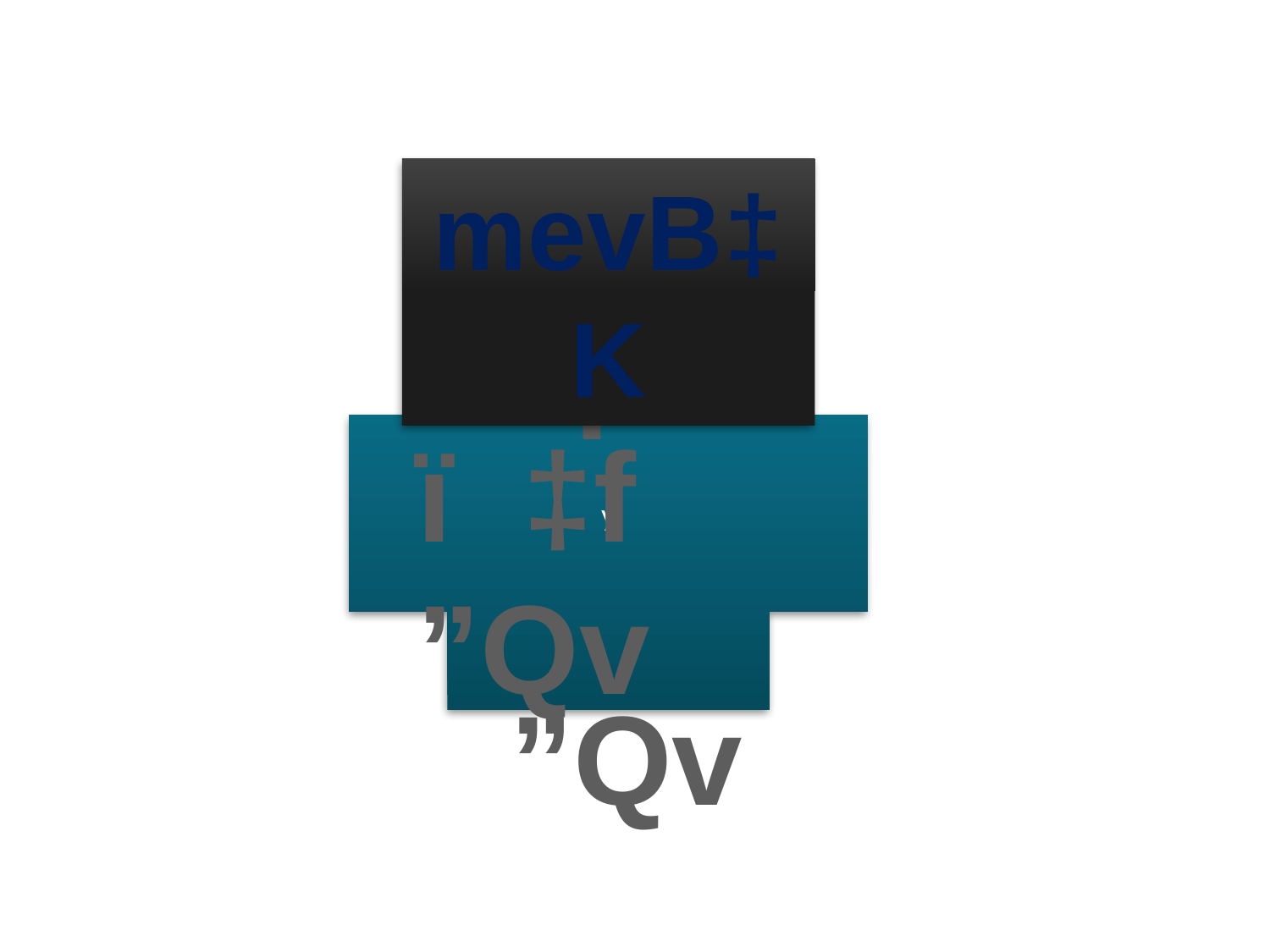

mevB‡K
 ï
ï  ‡f  ”Qv

 ”Qv
y